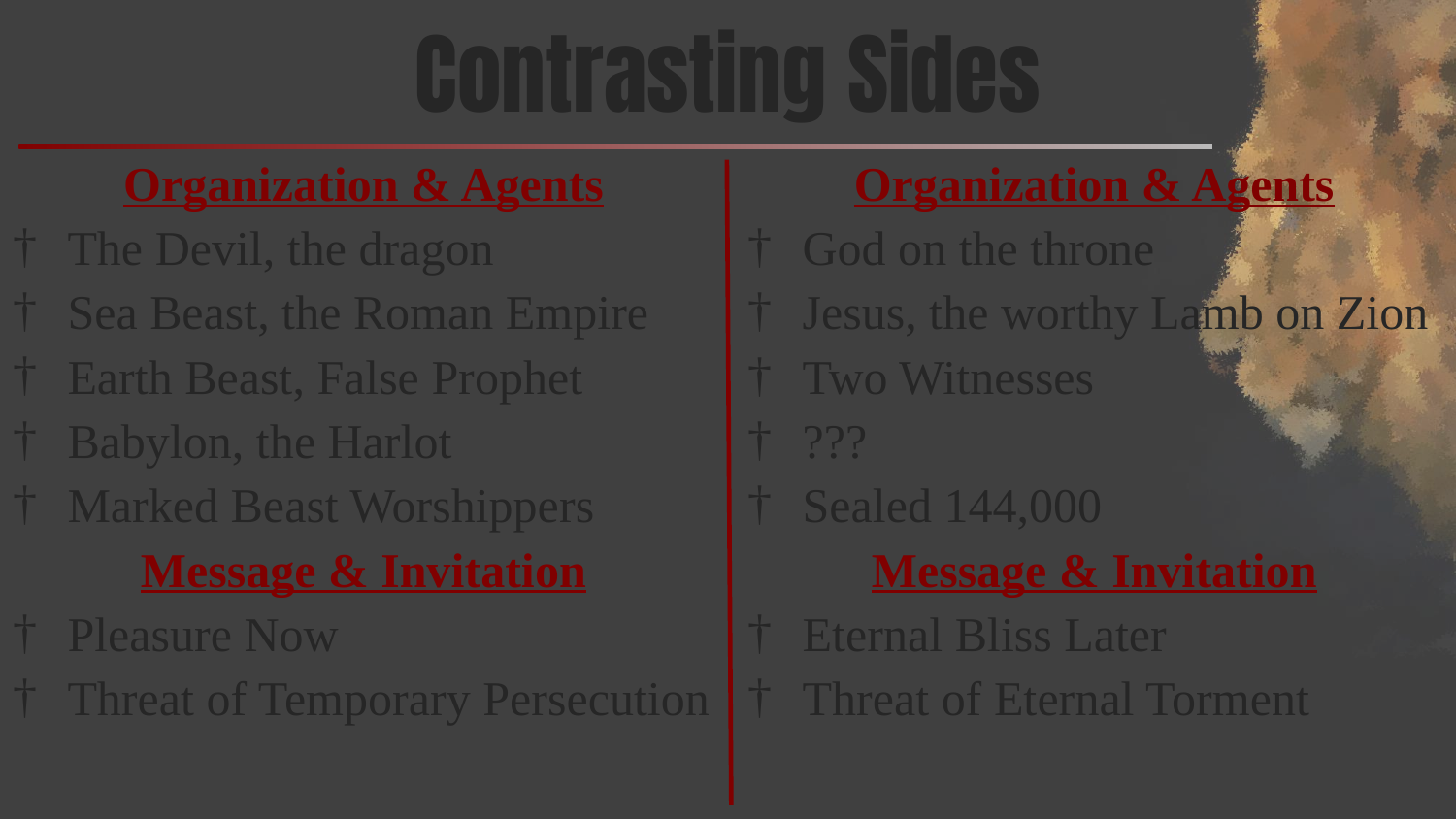

# Contrasting Sides
Organization & Agents
The Devil, the dragon
Sea Beast, the Roman Empire
Earth Beast, False Prophet
Babylon, the Harlot
Marked Beast Worshippers
Message & Invitation
Pleasure Now
Threat of Temporary Persecution

Organization & Agents
God on the throne
Jesus, the worthy Lamb on Zion
Two Witnesses
???
Sealed 144,000
Message & Invitation
Eternal Bliss Later
Threat of Eternal Torment